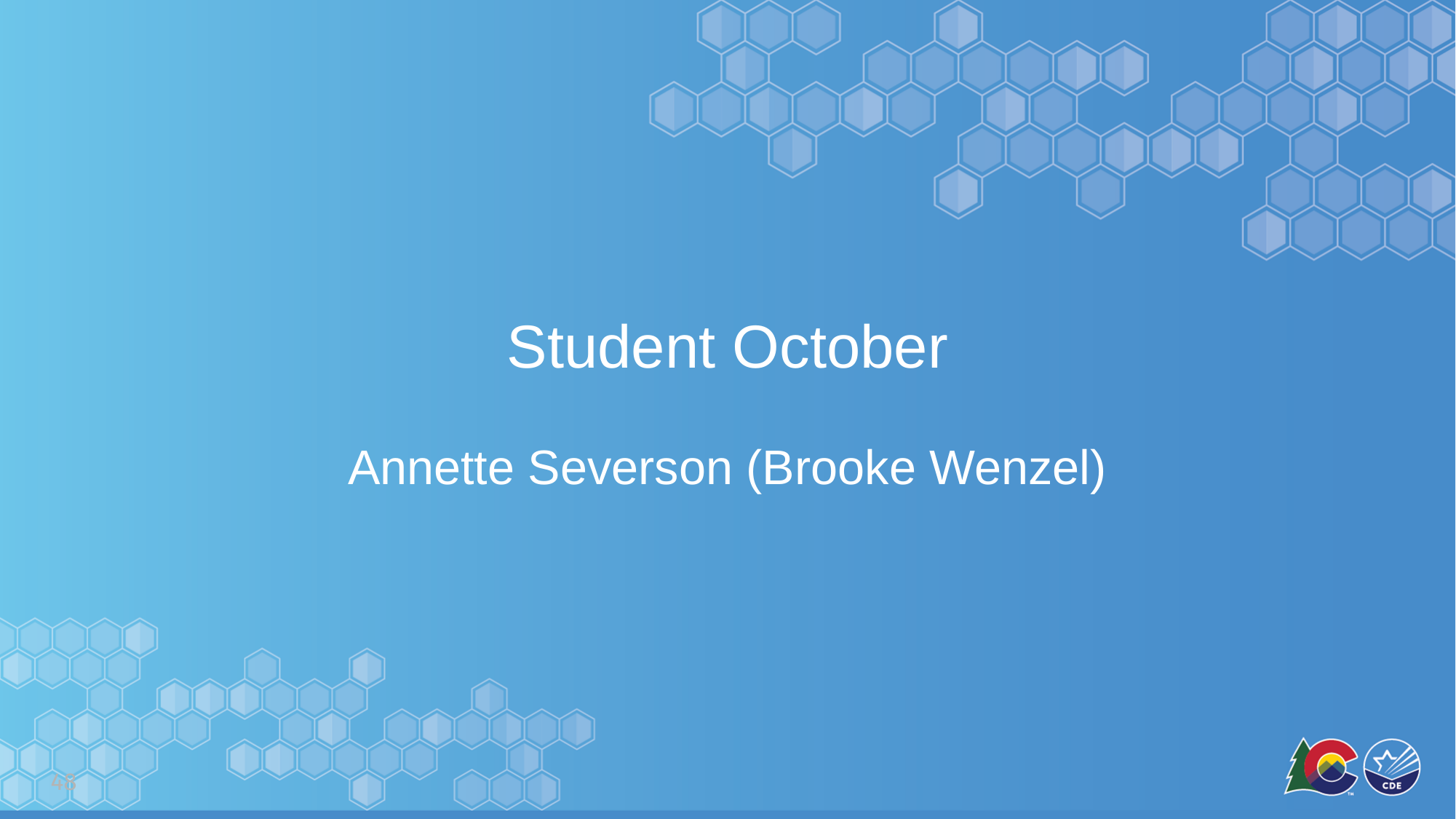

# Student October
Annette Severson (Brooke Wenzel)
48